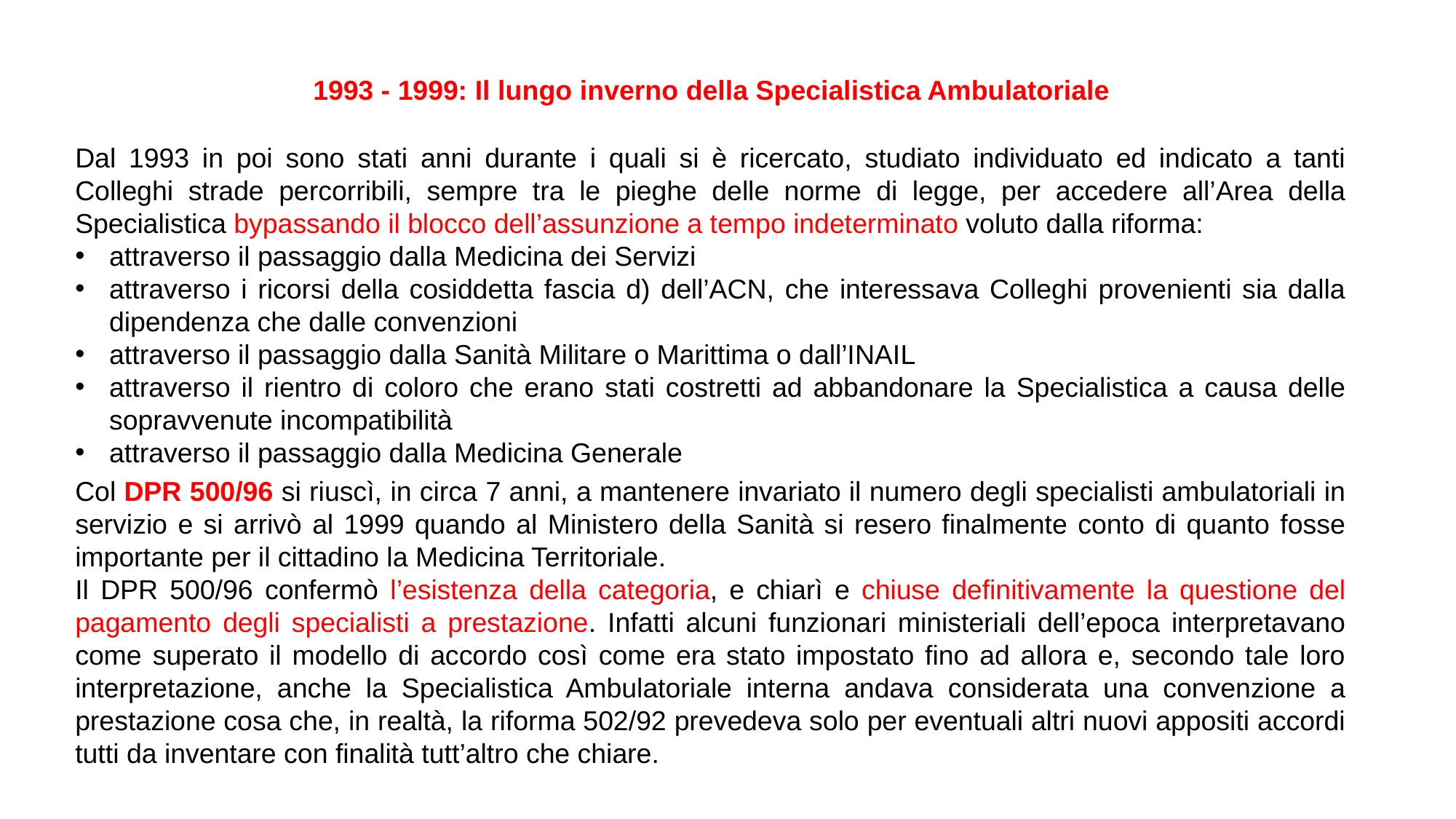

1993 - 1999: Il lungo inverno della Specialistica Ambulatoriale
Dal 1993 in poi sono stati anni durante i quali si è ricercato, studiato individuato ed indicato a tanti Colleghi strade percorribili, sempre tra le pieghe delle norme di legge, per accedere all’Area della Specialistica bypassando il blocco dell’assunzione a tempo indeterminato voluto dalla riforma:
attraverso il passaggio dalla Medicina dei Servizi
attraverso i ricorsi della cosiddetta fascia d) dell’ACN, che interessava Colleghi provenienti sia dalla dipendenza che dalle convenzioni
attraverso il passaggio dalla Sanità Militare o Marittima o dall’INAIL
attraverso il rientro di coloro che erano stati costretti ad abbandonare la Specialistica a causa delle sopravvenute incompatibilità
attraverso il passaggio dalla Medicina Generale
Col DPR 500/96 si riuscì, in circa 7 anni, a mantenere invariato il numero degli specialisti ambulatoriali in servizio e si arrivò al 1999 quando al Ministero della Sanità si resero finalmente conto di quanto fosse importante per il cittadino la Medicina Territoriale.
Il DPR 500/96 confermò l’esistenza della categoria, e chiarì e chiuse definitivamente la questione del pagamento degli specialisti a prestazione. Infatti alcuni funzionari ministeriali dell’epoca interpretavano come superato il modello di accordo così come era stato impostato fino ad allora e, secondo tale loro interpretazione, anche la Specialistica Ambulatoriale interna andava considerata una convenzione a prestazione cosa che, in realtà, la riforma 502/92 prevedeva solo per eventuali altri nuovi appositi accordi tutti da inventare con finalità tutt’altro che chiare.